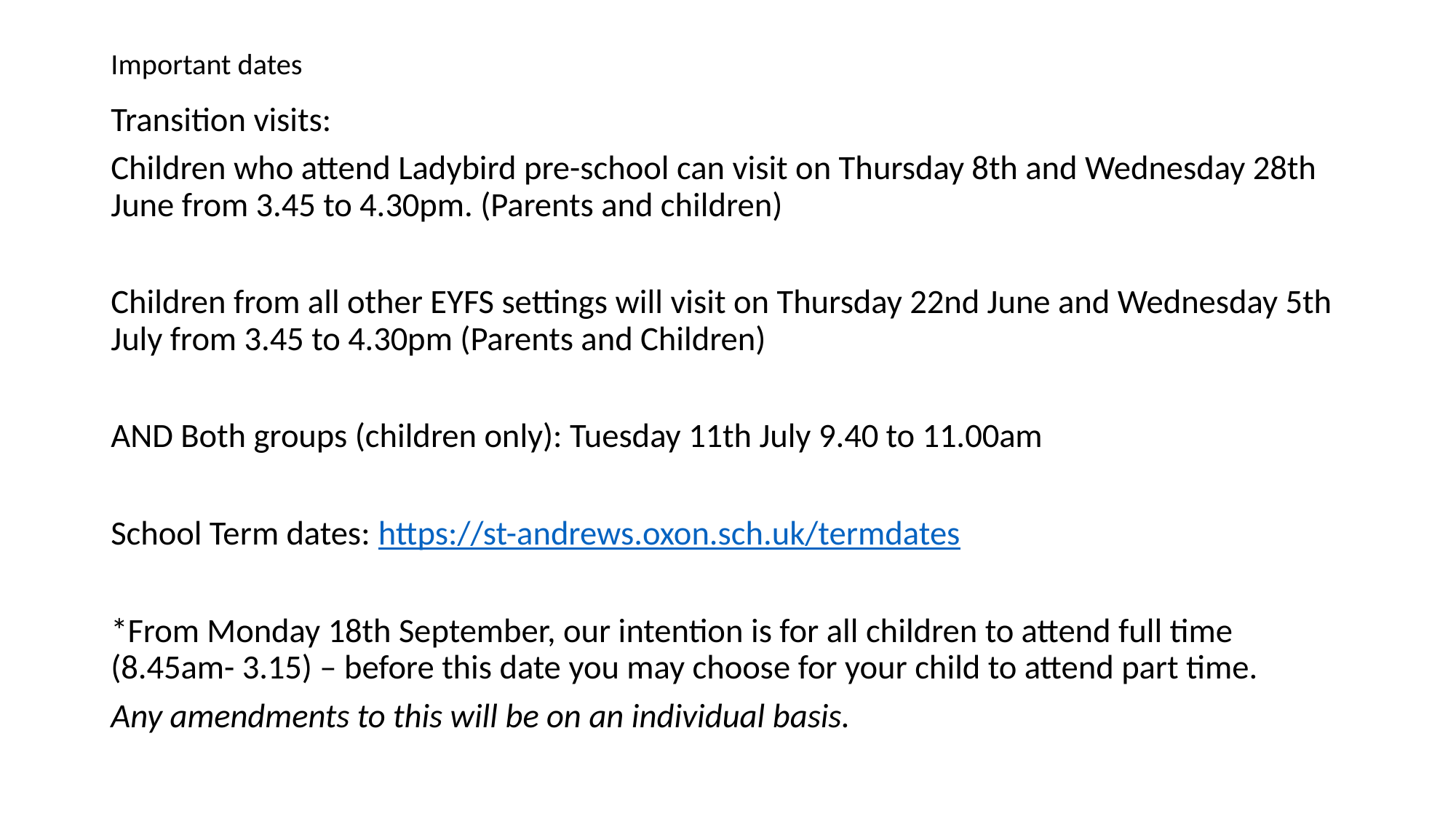

# Important dates
Transition visits:
Children who attend Ladybird pre-school can visit on Thursday 8th and Wednesday 28th June from 3.45 to 4.30pm. (Parents and children)

Children from all other EYFS settings will visit on Thursday 22nd June and Wednesday 5th July from 3.45 to 4.30pm (Parents and Children)

AND Both groups (children only): Tuesday 11th July 9.40 to 11.00am

School Term dates: https://st-andrews.oxon.sch.uk/termdates

*From Monday 18th September, our intention is for all children to attend full time (8.45am- 3.15) – before this date you may choose for your child to attend part time.
Any amendments to this will be on an individual basis.